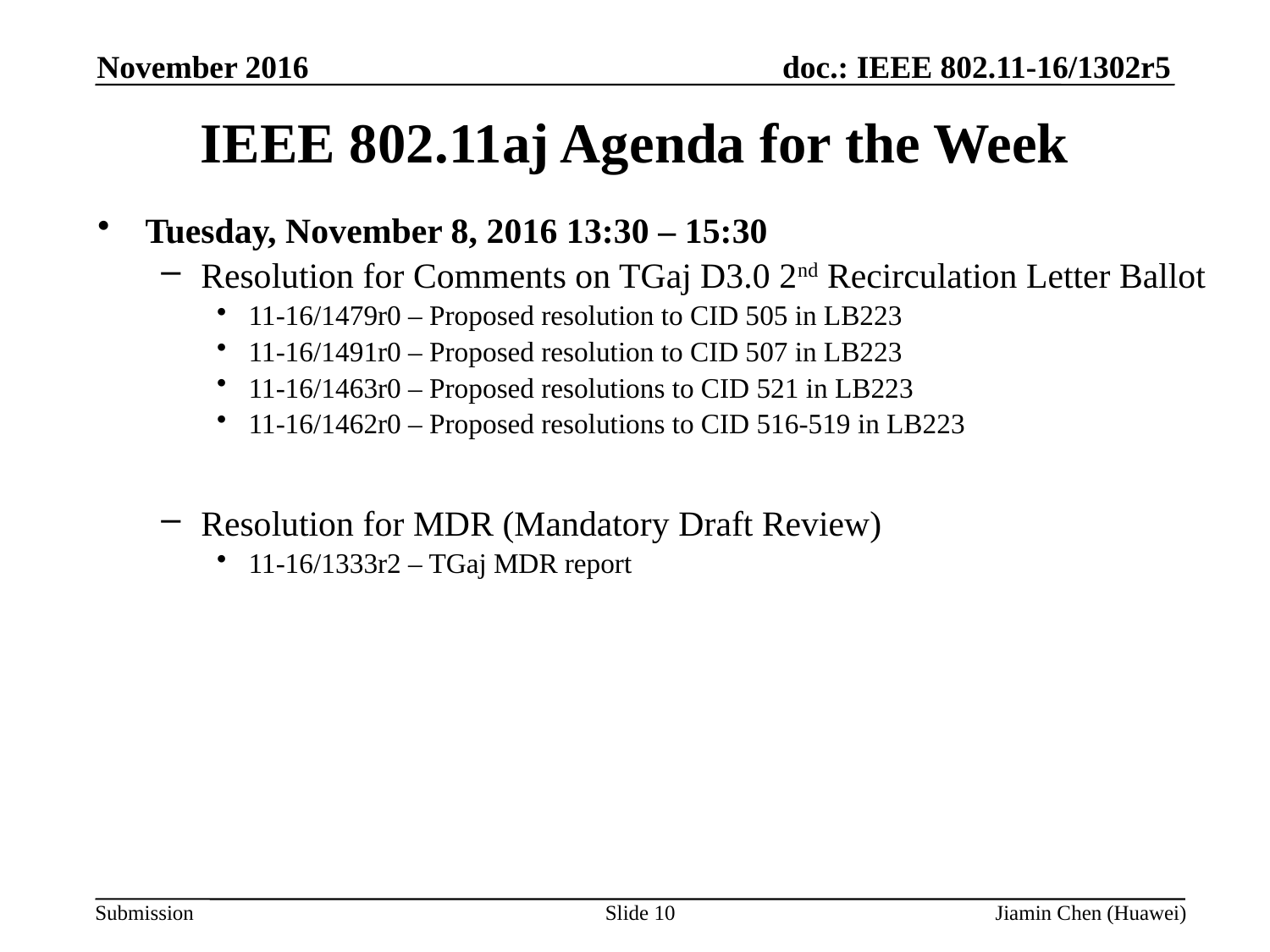

November 2016
# IEEE 802.11aj Agenda for the Week
Tuesday, November 8, 2016 13:30 – 15:30
Resolution for Comments on TGaj D3.0 2nd Recirculation Letter Ballot
11-16/1479r0 – Proposed resolution to CID 505 in LB223
11-16/1491r0 – Proposed resolution to CID 507 in LB223
11-16/1463r0 – Proposed resolutions to CID 521 in LB223
11-16/1462r0 – Proposed resolutions to CID 516-519 in LB223

Resolution for MDR (Mandatory Draft Review)
11-16/1333r2 – TGaj MDR report
Slide 10
Jiamin Chen (Huawei)